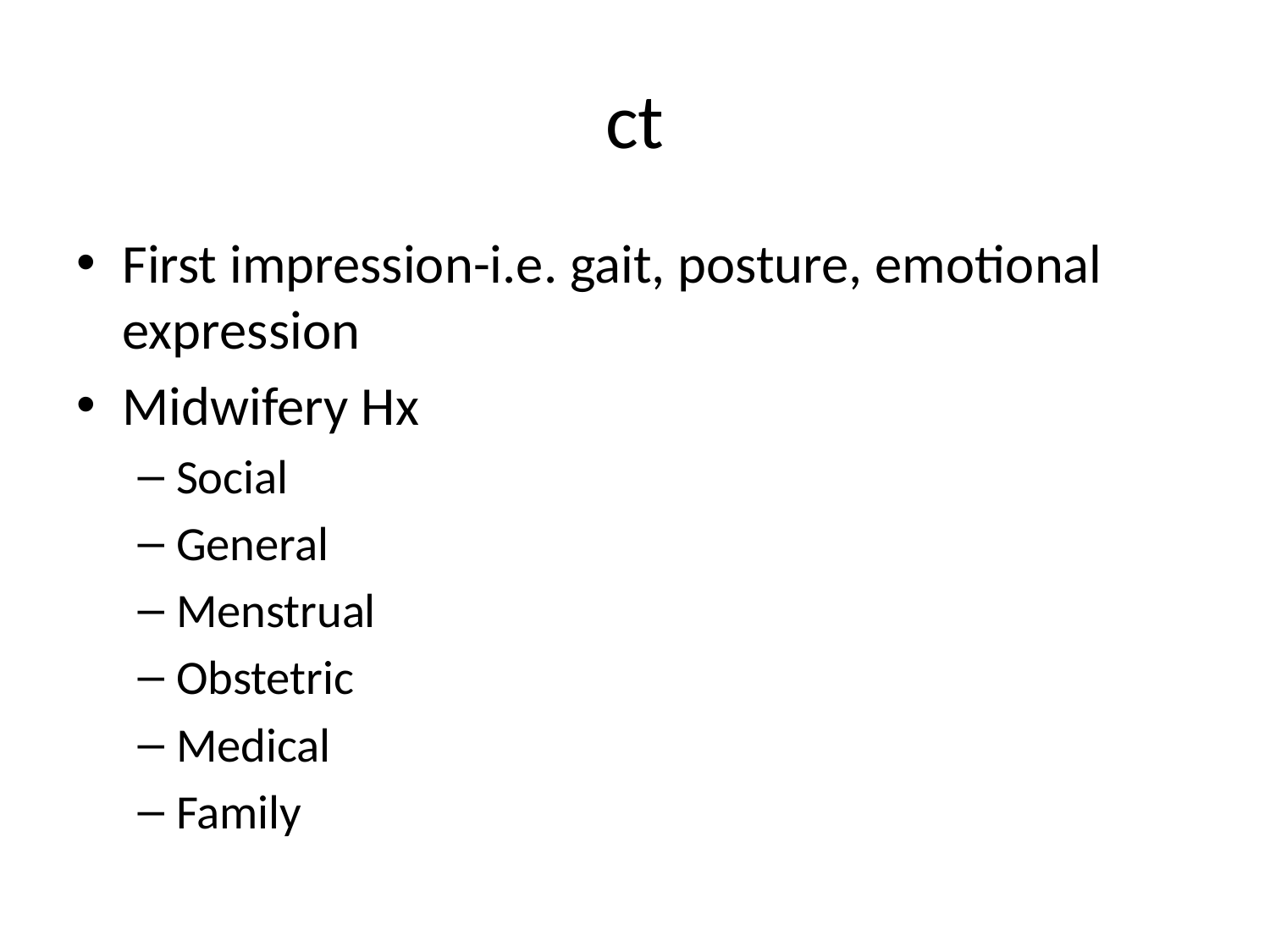

# ct
First impression-i.e. gait, posture, emotional expression
Midwifery Hx
Social
General
Menstrual
Obstetric
Medical
Family